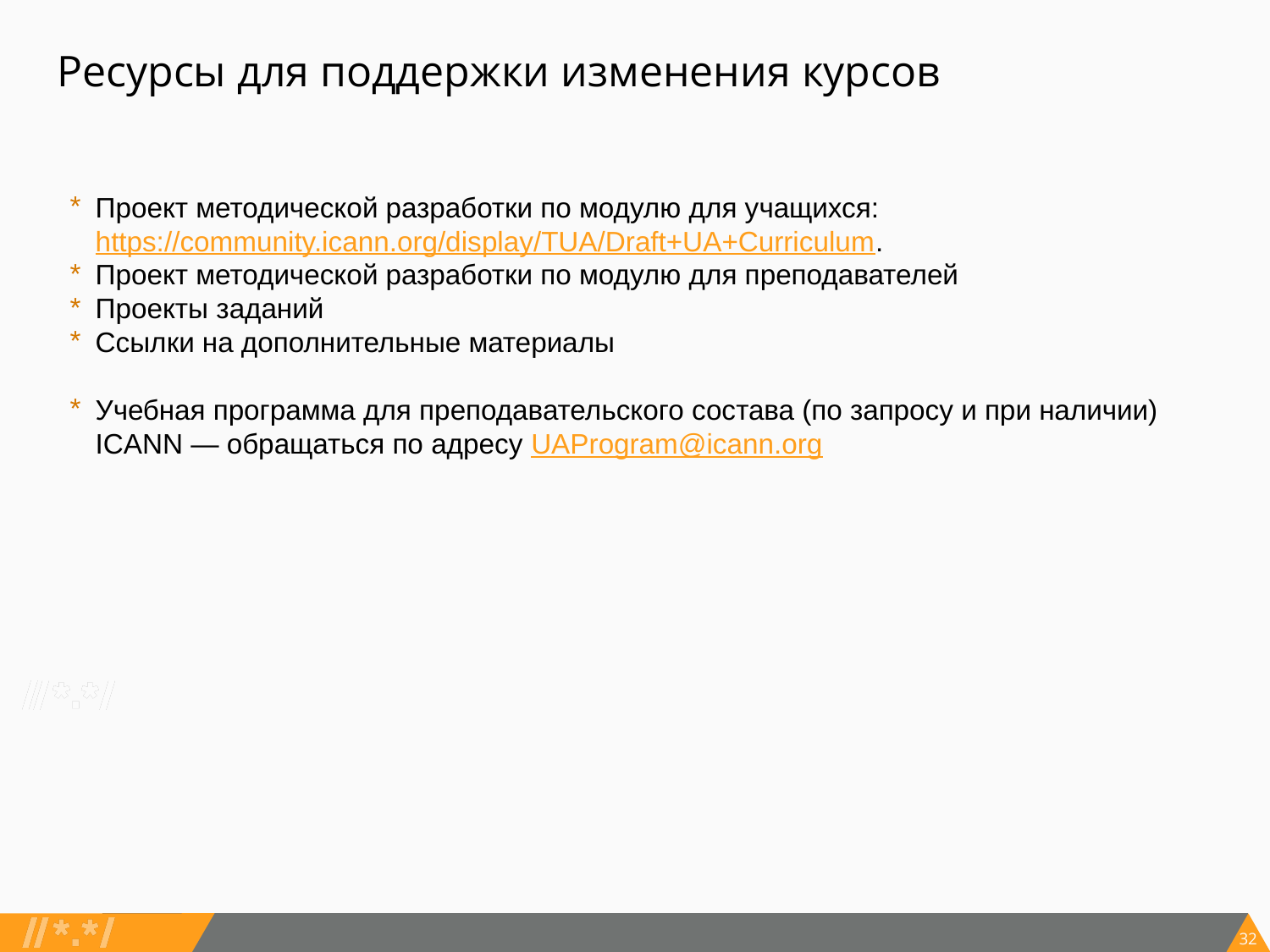

# Ресурсы для поддержки изменения курсов
Проект методической разработки по модулю для учащихся: https://community.icann.org/display/TUA/Draft+UA+Curriculum.
Проект методической разработки по модулю для преподавателей
Проекты заданий
Ссылки на дополнительные материалы

Учебная программа для преподавательского состава (по запросу и при наличии) ICANN — обращаться по адресу UAProgram@icann.org